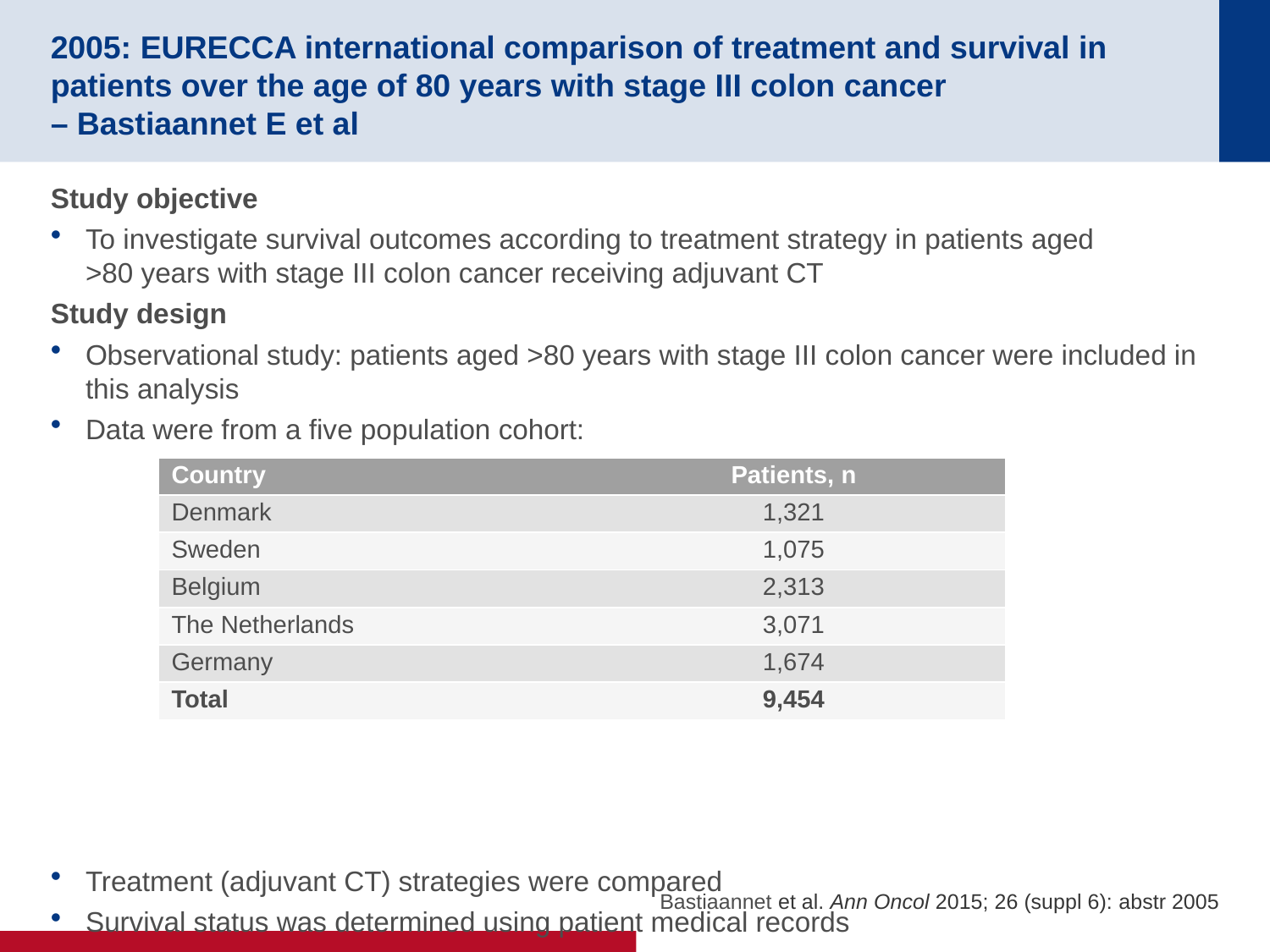

# 2005: EURECCA international comparison of treatment and survival in patients over the age of 80 years with stage III colon cancer – Bastiaannet E et al
Study objective
To investigate survival outcomes according to treatment strategy in patients aged
>80 years with stage III colon cancer receiving adjuvant CT
Study design
Observational study: patients aged >80 years with stage III colon cancer were included in this analysis
Data were from a five population cohort:

Treatment (adjuvant CT) strategies were compared
Survival status was determined using patient medical records
Expected survival was calculated as the ratio of observed survival in the study cohort to expected survival in the general population
| Country | Patients, n |
| --- | --- |
| Denmark | 1,321 |
| Sweden | 1,075 |
| Belgium | 2,313 |
| The Netherlands | 3,071 |
| Germany | 1,674 |
| Total | 9,454 |
Bastiaannet et al. Ann Oncol 2015; 26 (suppl 6): abstr 2005